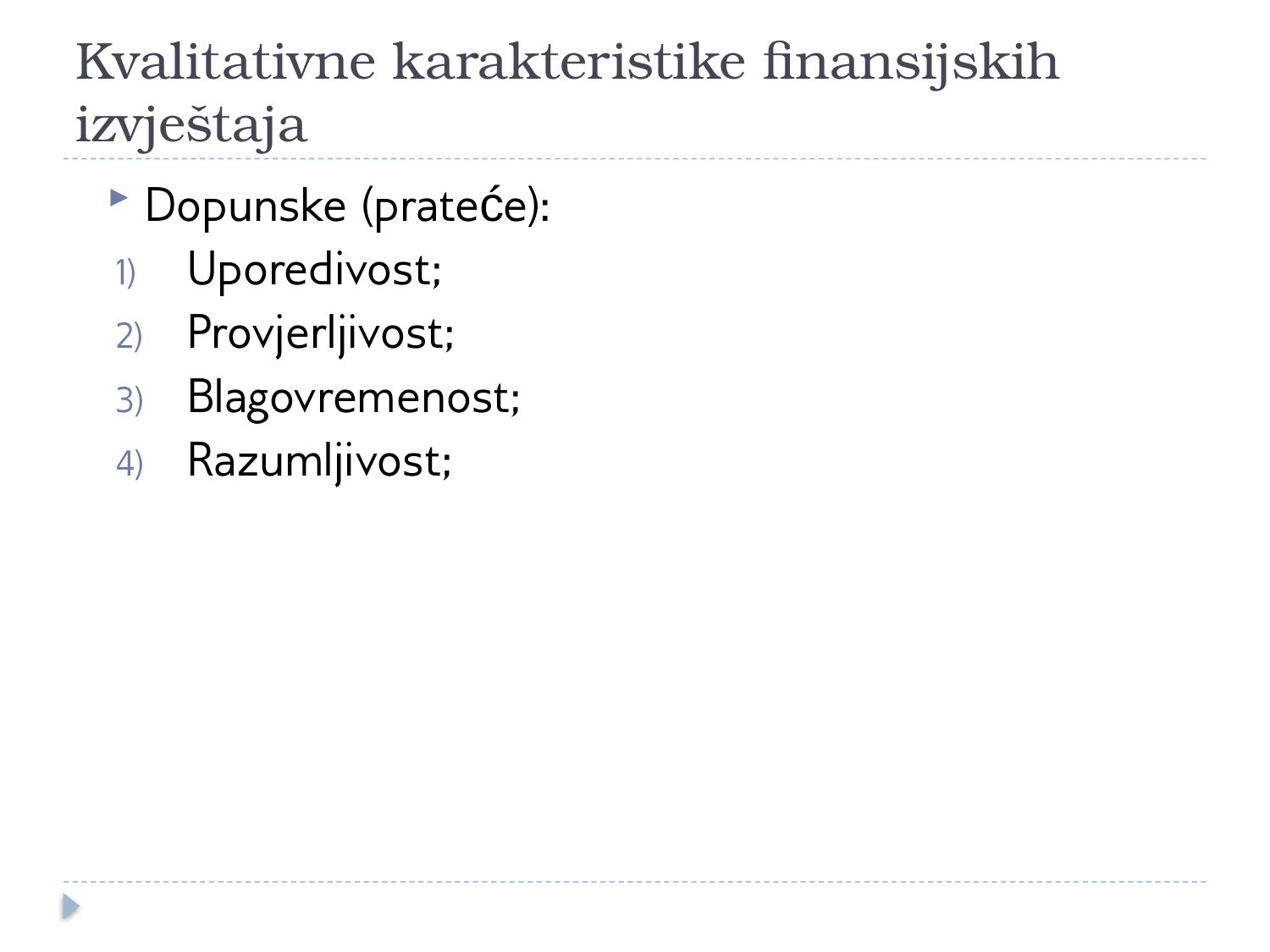

# Kvalitativne karakteristike finansijskih izvještaja
Dopunske (prateće):
Uporedivost;
Provjerljivost;
Blagovremenost;
Razumljivost;